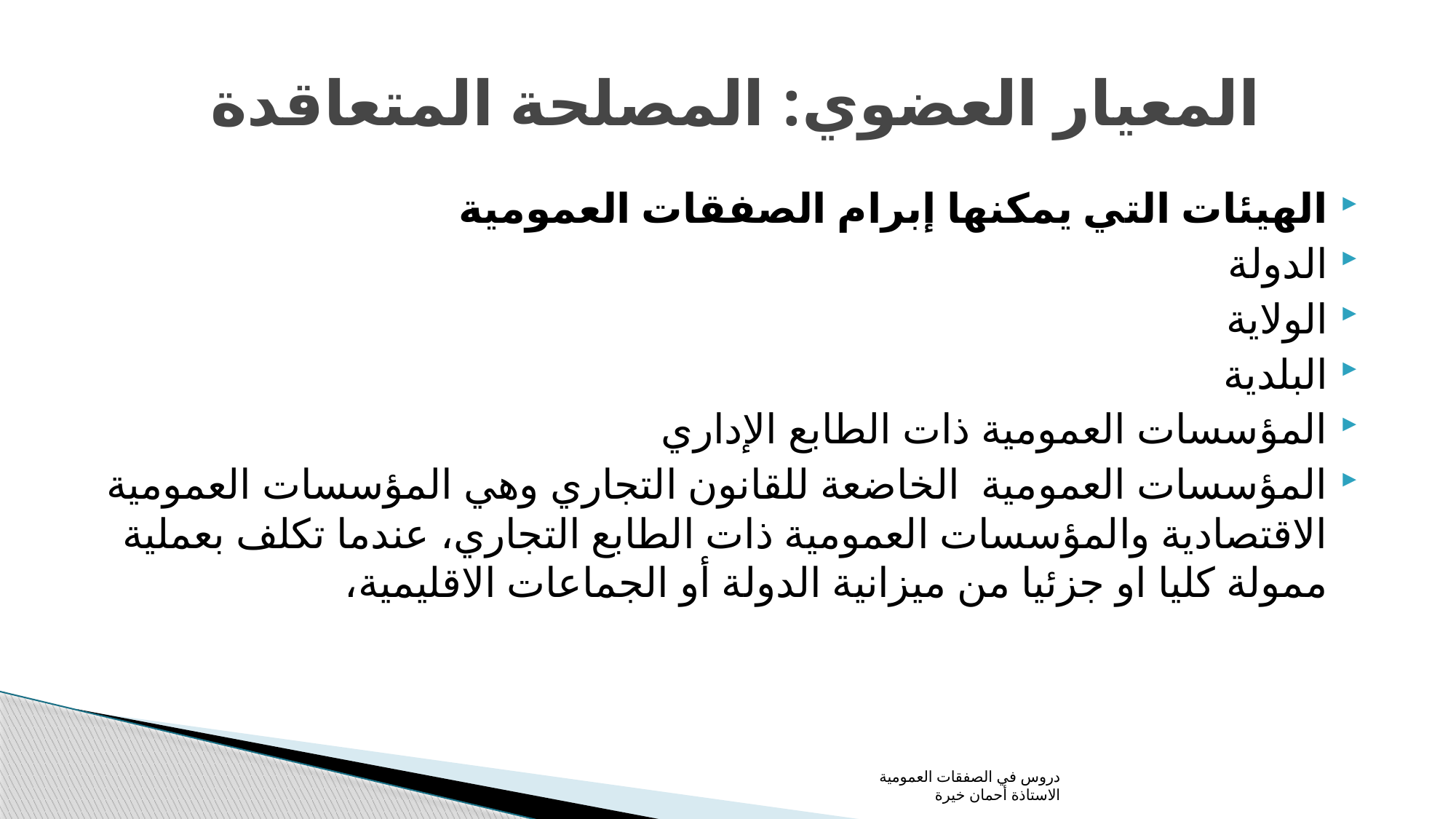

# المعيار العضوي: المصلحة المتعاقدة
الهيئات التي يمكنها إبرام الصفقات العمومية
الدولة
الولاية
البلدية
المؤسسات العمومية ذات الطابع الإداري
المؤسسات العمومية  الخاضعة للقانون التجاري وهي المؤسسات العمومية الاقتصادية والمؤسسات العمومية ذات الطابع التجاري، عندما تكلف بعملية ممولة كليا او جزئيا من ميزانية الدولة أو الجماعات الاقليمية،

دروس في الصفقات العمومية                                 الاستاذة أحمان خيرة